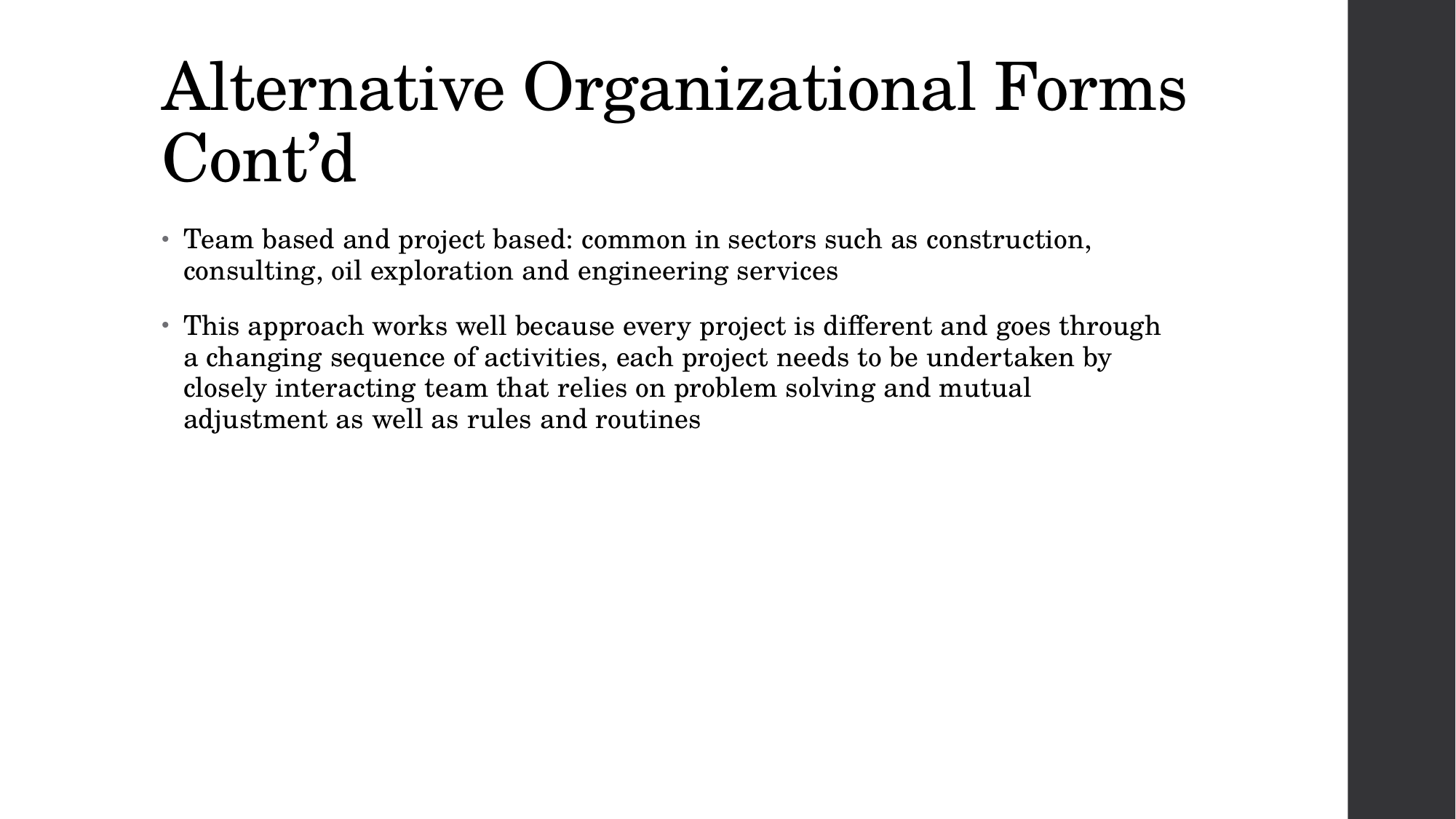

# Alternative Organizational Forms Cont’d
Team based and project based: common in sectors such as construction, consulting, oil exploration and engineering services
This approach works well because every project is different and goes through a changing sequence of activities, each project needs to be undertaken by closely interacting team that relies on problem solving and mutual adjustment as well as rules and routines